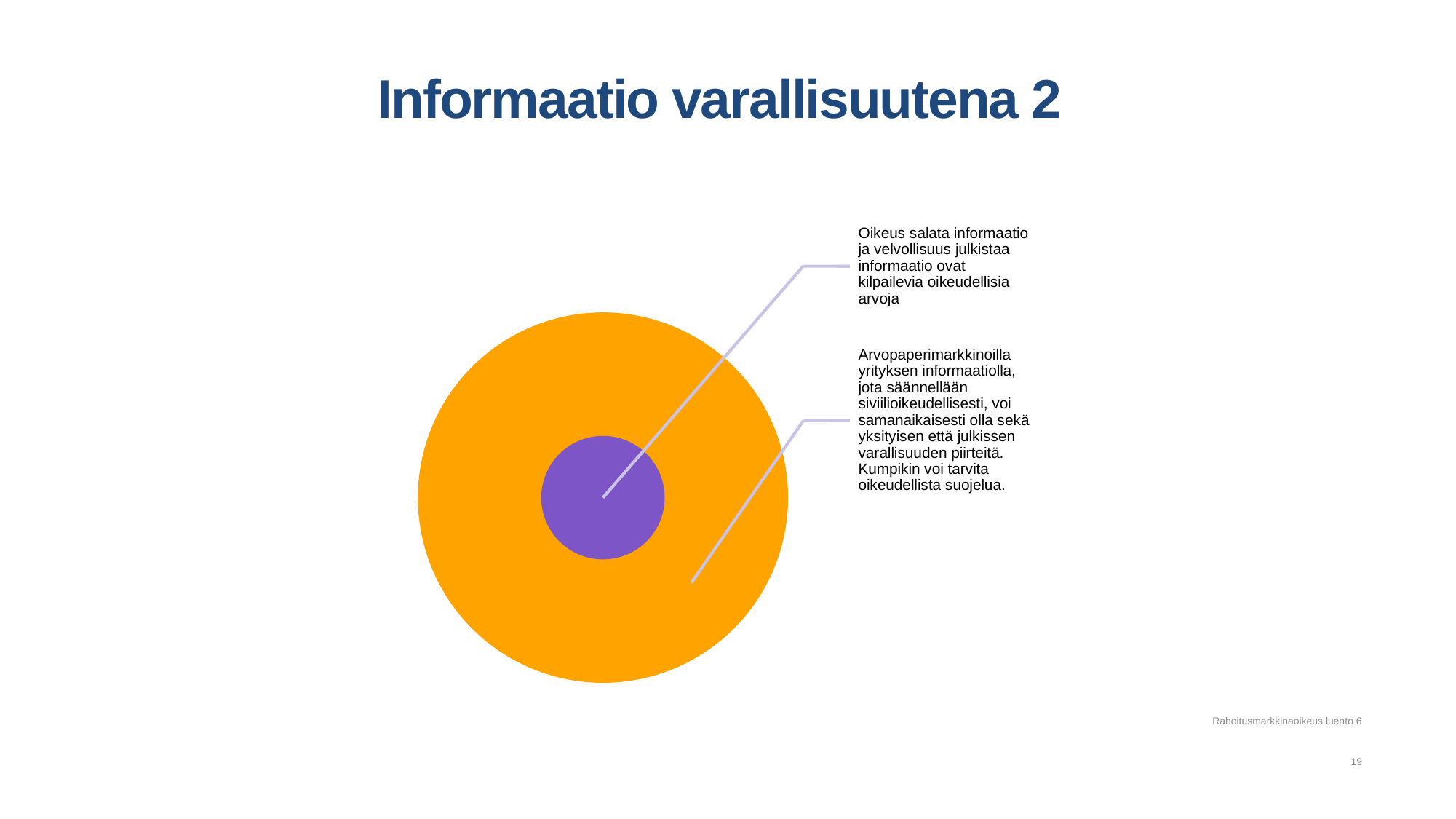

# Informaatio varallisuutena 2
Oikeus salata informaatio ja velvollisuus julkistaa informaatio ovat kilpailevia oikeudellisia arvoja
Arvopaperimarkkinoilla yrityksen informaatiolla, jota säännellään siviilioikeudellisesti, voi samanaikaisesti olla sekä yksityisen että julkissen varallisuuden piirteitä. Kumpikin voi tarvita oikeudellista suojelua.
Rahoitusmarkkinaoikeus luento 6
19